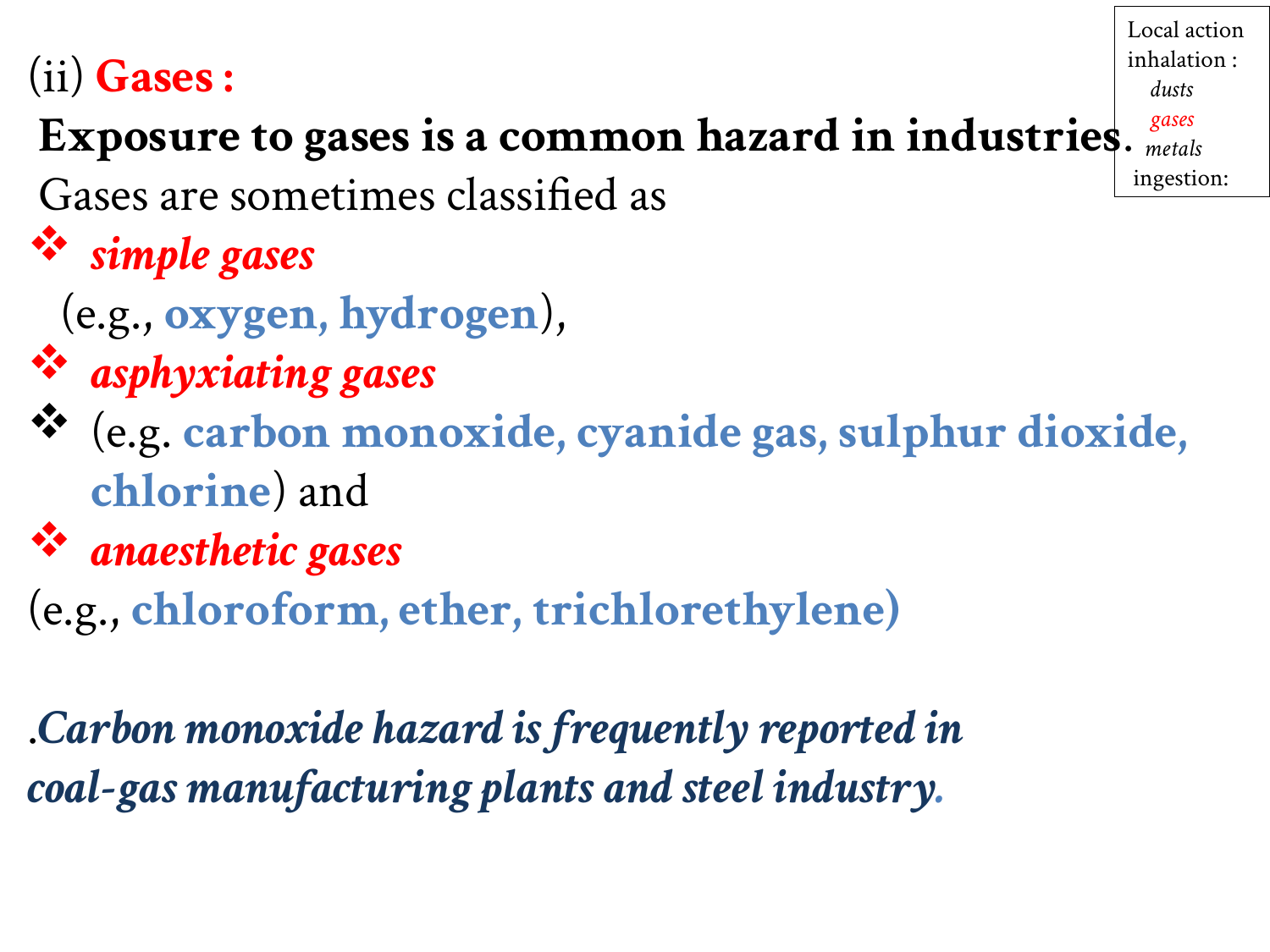

Local action inhalation :
    dusts
    gases
   metals
 ingestion:
(ii) Gases :
 Exposure to gases is a common hazard in industries.
 Gases are sometimes classified as
simple gases
   (e.g., oxygen, hydrogen),
asphyxiating gases
(e.g. carbon monoxide, cyanide gas, sulphur dioxide, chlorine) and
anaesthetic gases
(e.g., chloroform, ether, trichlorethylene)

.Carbon monoxide hazard is frequently reported in
coal-gas manufacturing plants and steel industry.